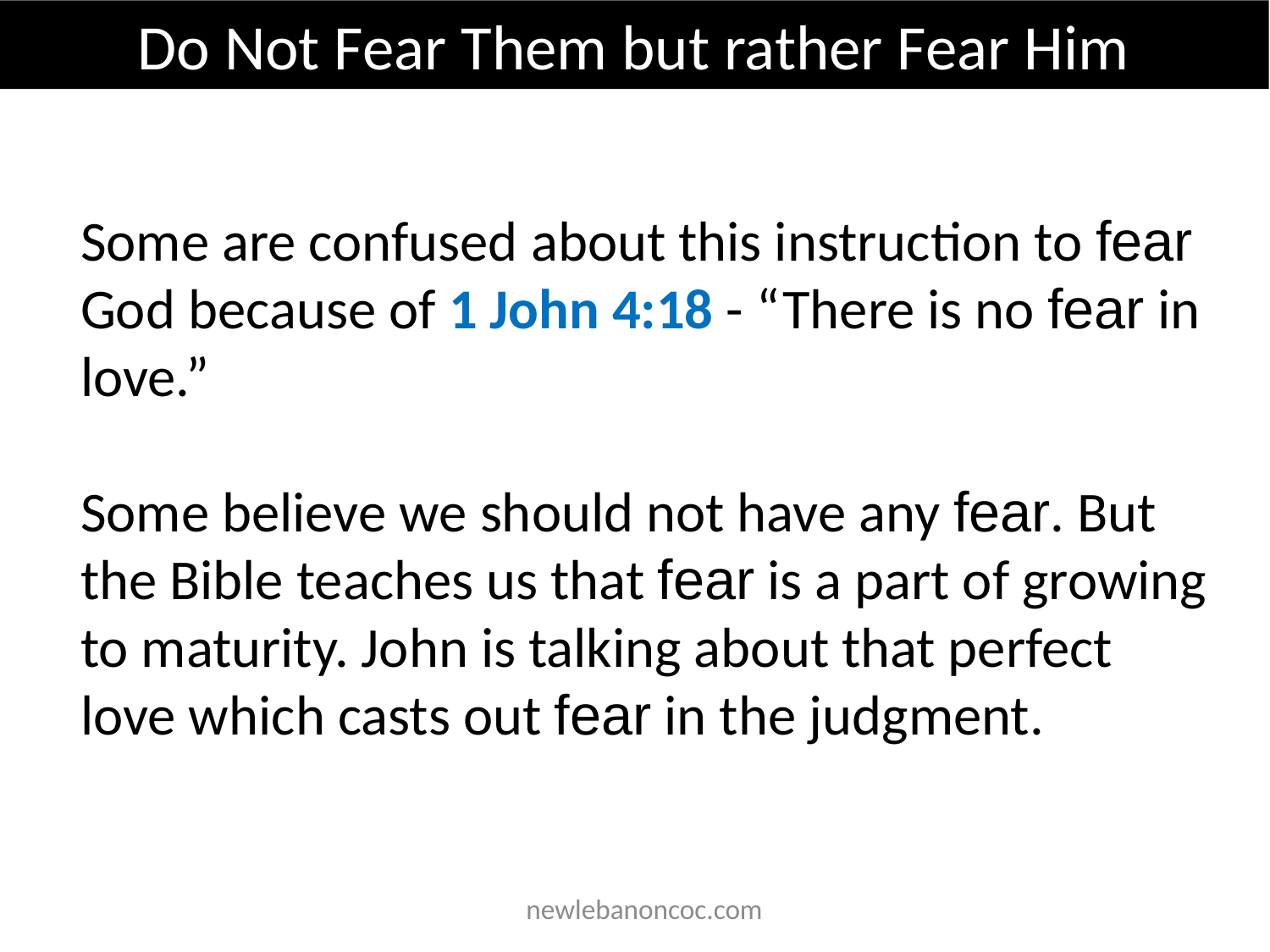

Do Not Fear Them but rather Fear Him
Some are confused about this instruction to fear God because of 1 John 4:18 - “There is no fear in love.”

Some believe we should not have any fear. But the Bible teaches us that fear is a part of growing to maturity. John is talking about that perfect love which casts out fear in the judgment.
   newlebanoncoc.com